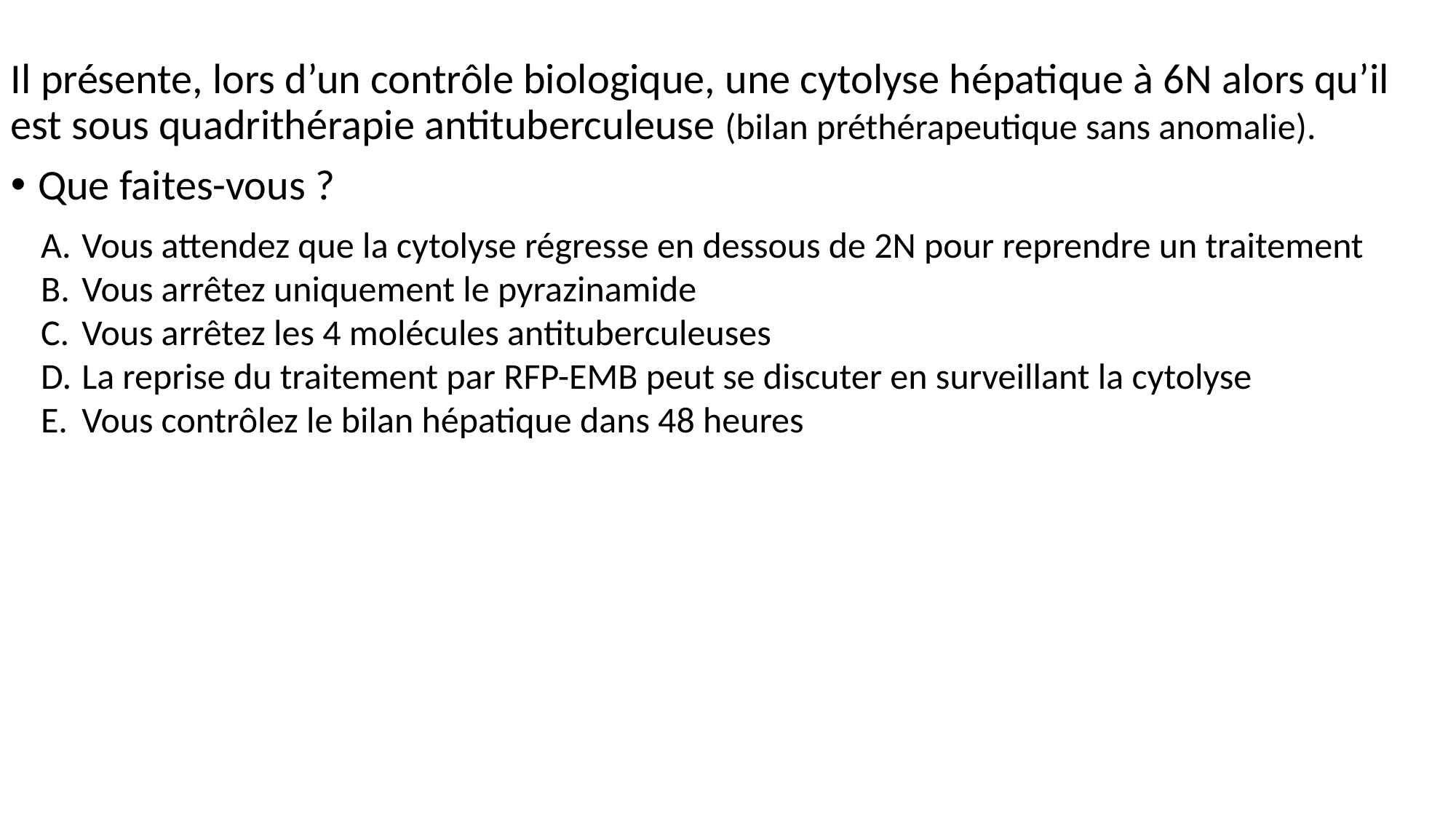

Il présente, lors d’un contrôle biologique, une cytolyse hépatique à 6N alors qu’il est sous quadrithérapie antituberculeuse (bilan préthérapeutique sans anomalie).
Que faites-vous ?
Vous attendez que la cytolyse régresse en dessous de 2N pour reprendre un traitement
Vous arrêtez uniquement le pyrazinamide
Vous arrêtez les 4 molécules antituberculeuses
La reprise du traitement par RFP-EMB peut se discuter en surveillant la cytolyse
Vous contrôlez le bilan hépatique dans 48 heures